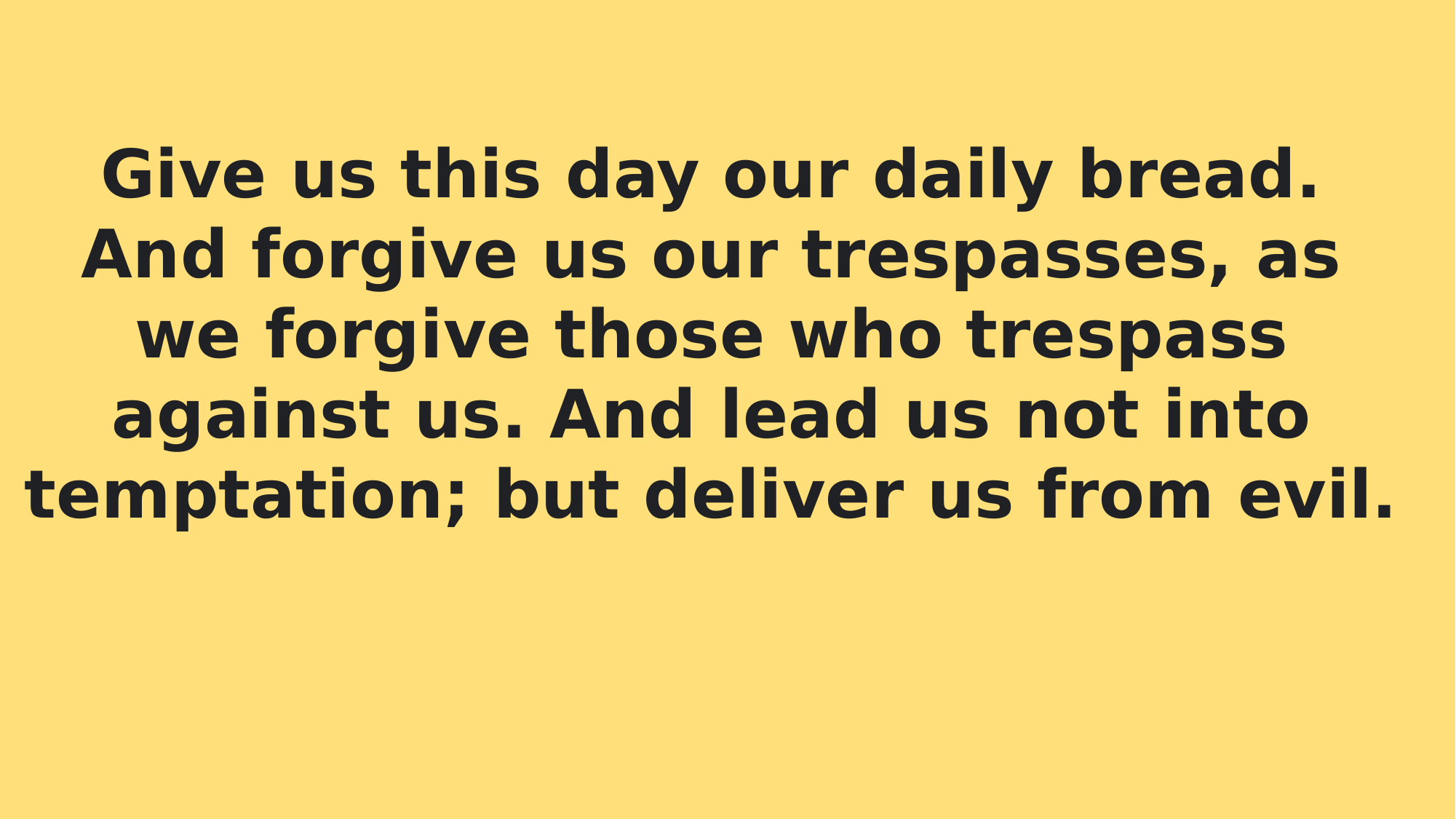

Give us this day our daily bread. And forgive us our trespasses, as we forgive those who trespass against us. And lead us not into temptation; but deliver us from evil.